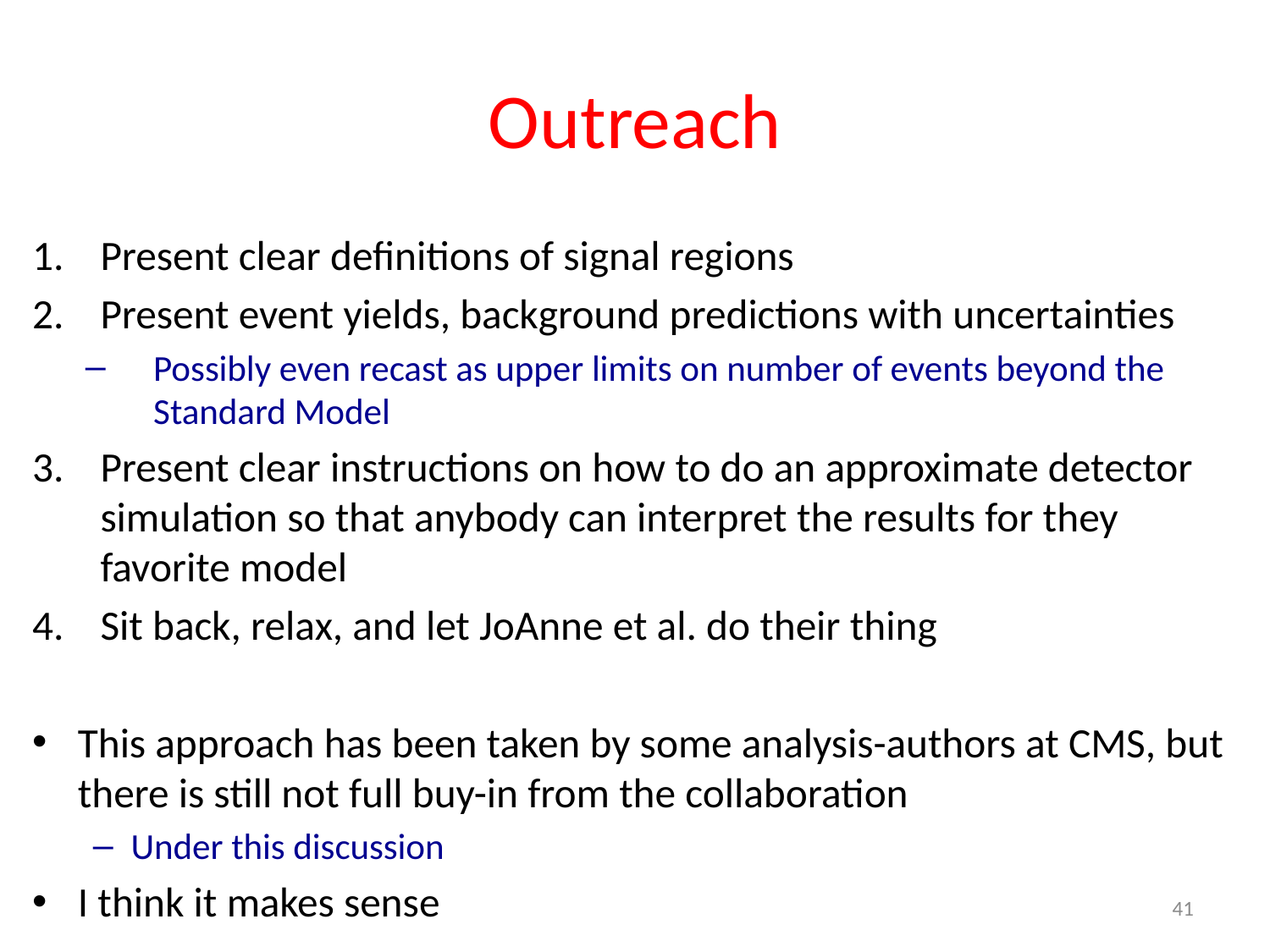

# Outreach
Present clear definitions of signal regions
Present event yields, background predictions with uncertainties
Possibly even recast as upper limits on number of events beyond the Standard Model
Present clear instructions on how to do an approximate detector simulation so that anybody can interpret the results for they favorite model
Sit back, relax, and let JoAnne et al. do their thing

This approach has been taken by some analysis-authors at CMS, but there is still not full buy-in from the collaboration
Under this discussion
I think it makes sense

41